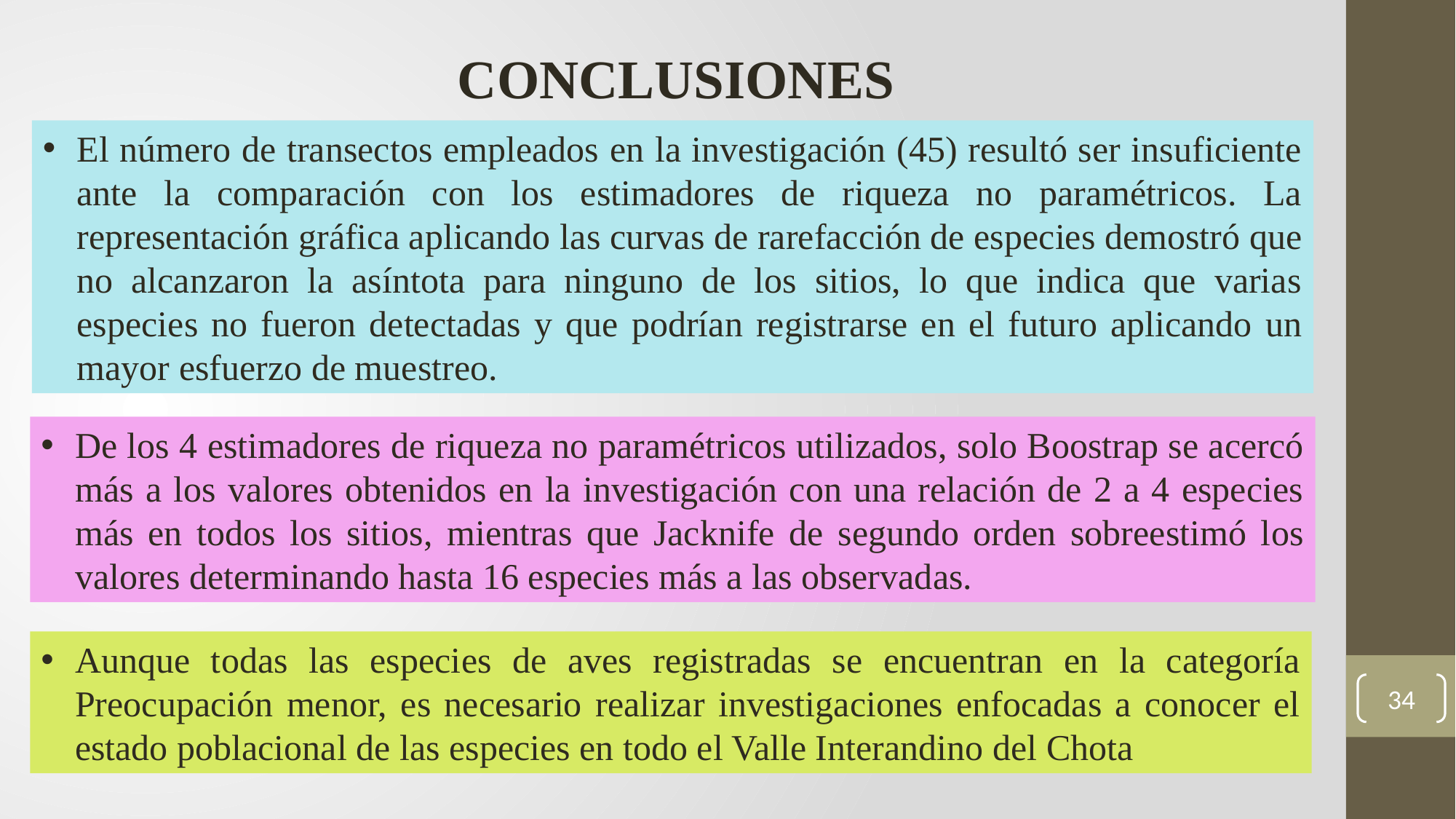

CONCLUSIONES
El número de transectos empleados en la investigación (45) resultó ser insuficiente ante la comparación con los estimadores de riqueza no paramétricos. La representación gráfica aplicando las curvas de rarefacción de especies demostró que no alcanzaron la asíntota para ninguno de los sitios, lo que indica que varias especies no fueron detectadas y que podrían registrarse en el futuro aplicando un mayor esfuerzo de muestreo.
De los 4 estimadores de riqueza no paramétricos utilizados, solo Boostrap se acercó más a los valores obtenidos en la investigación con una relación de 2 a 4 especies más en todos los sitios, mientras que Jacknife de segundo orden sobreestimó los valores determinando hasta 16 especies más a las observadas.
Aunque todas las especies de aves registradas se encuentran en la categoría Preocupación menor, es necesario realizar investigaciones enfocadas a conocer el estado poblacional de las especies en todo el Valle Interandino del Chota
34